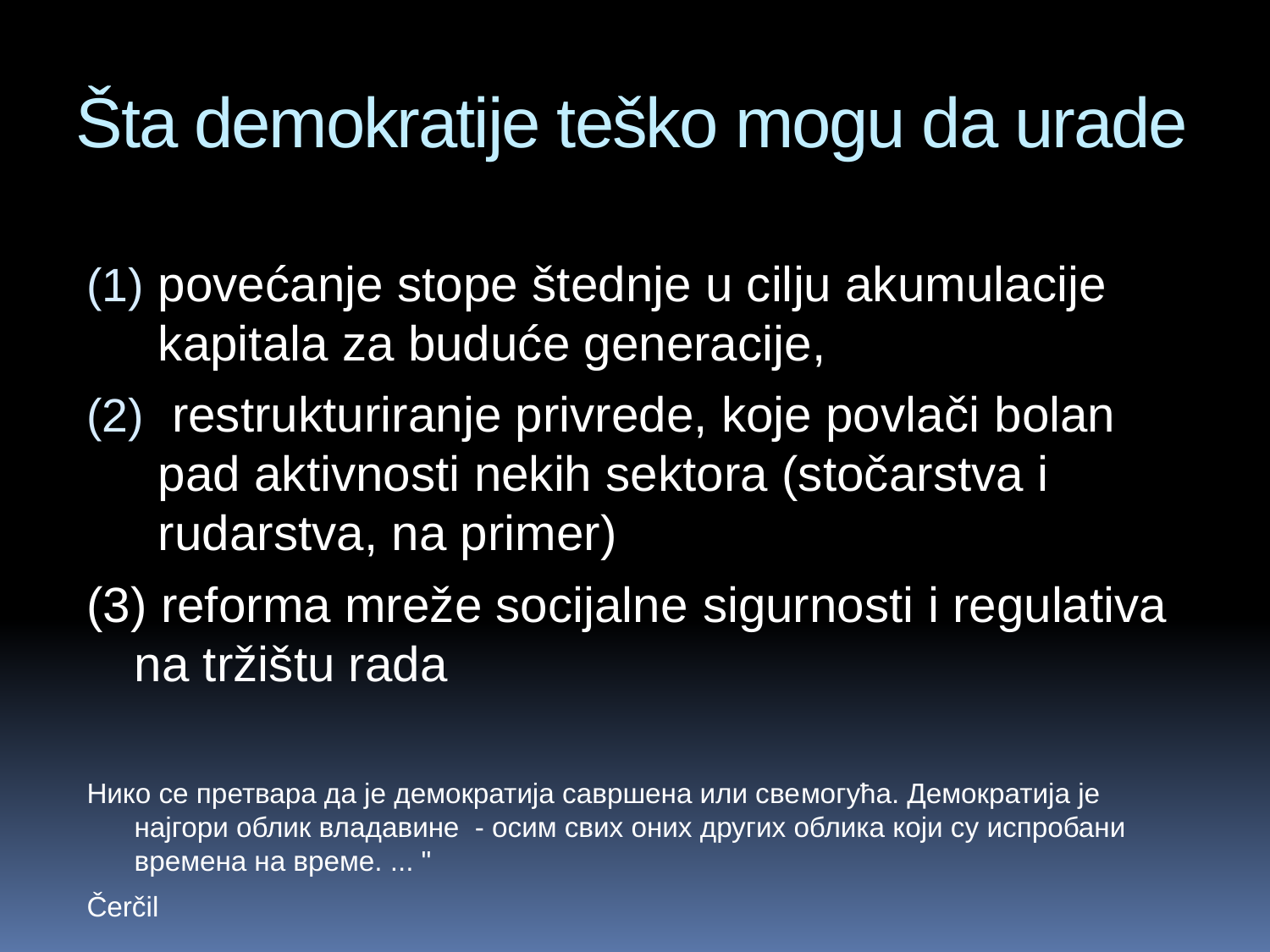

# Šta demokratije teško mogu da urade
povećanje stope štednje u cilju akumulacije kapitala za buduće generacije,
 restrukturiranje privrede, koje povlači bolan pad aktivnosti nekih sektora (stočarstva i rudarstva, na primer)
(3) reforma mreže socijalne sigurnosti i regulativa na tržištu rada

Нико се претвара да је демократија савршена или свемогућа. Демократија је најгори облик владавине  - осим свих оних других облика који су испробани  времена на време. ... "
Čerčil